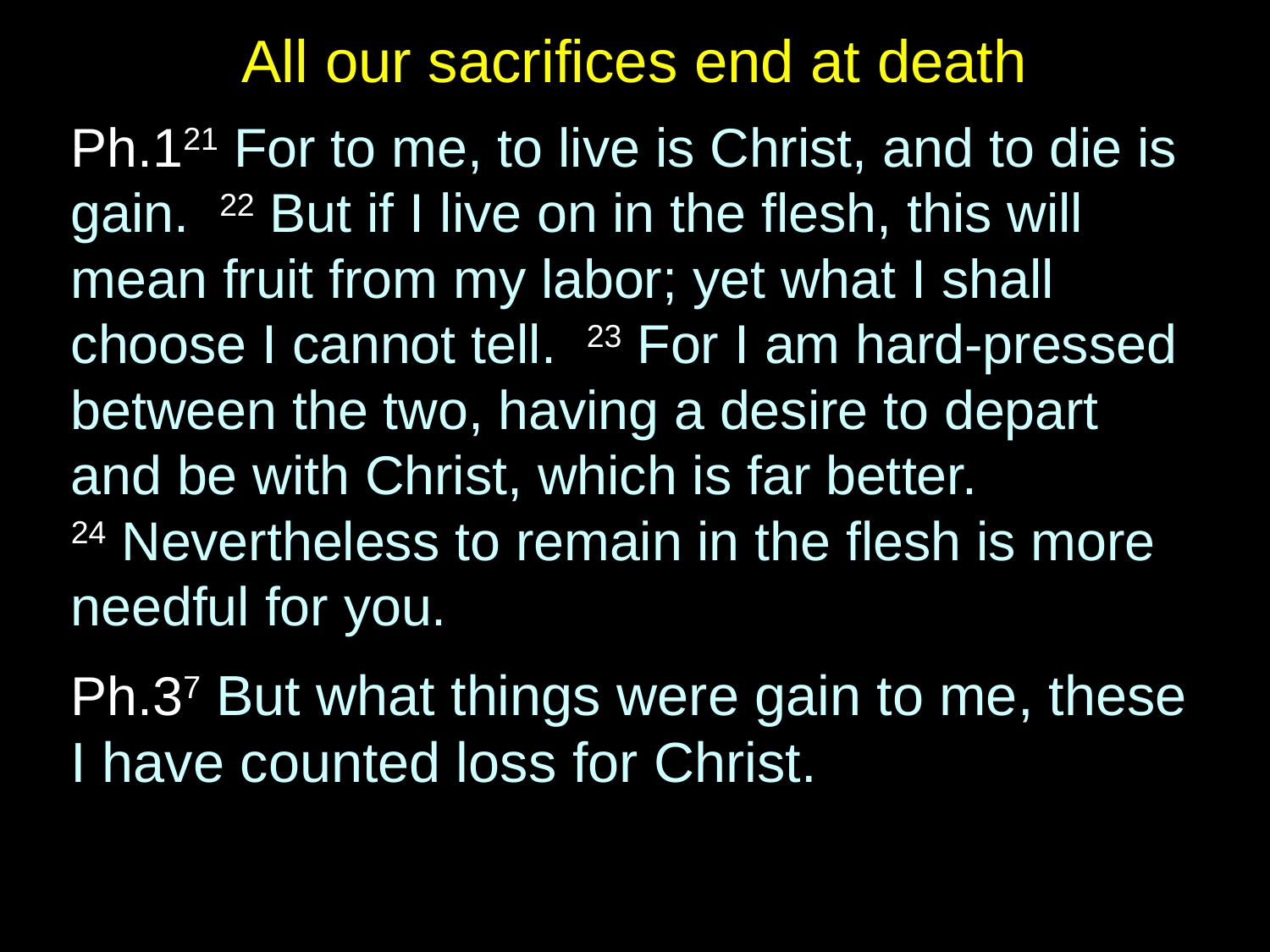

# All our sacrifices end at death
Ph.121 For to me, to live is Christ, and to die is gain.  22 But if I live on in the flesh, this will mean fruit from my labor; yet what I shall choose I cannot tell.  23 For I am hard-pressed between the two, having a desire to depart and be with Christ, which is far better. 24 Nevertheless to remain in the flesh is more needful for you.
Ph.37 But what things were gain to me, these I have counted loss for Christ.